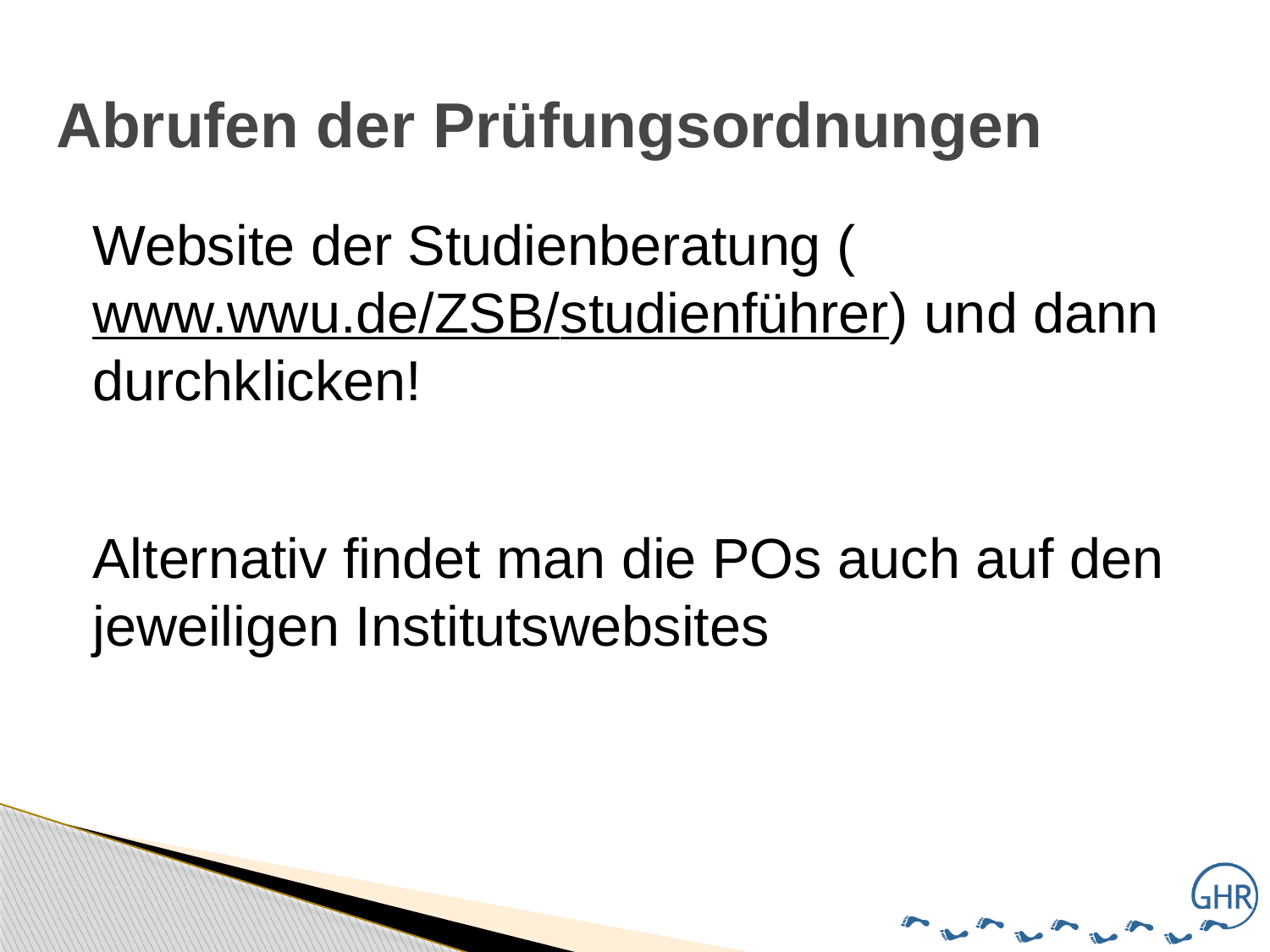

# Abrufen der Prüfungsordnungen
Website der Studienberatung (www.wwu.de/ZSB/studienführer) und dann durchklicken!

Alternativ findet man die POs auch auf den jeweiligen Institutswebsites